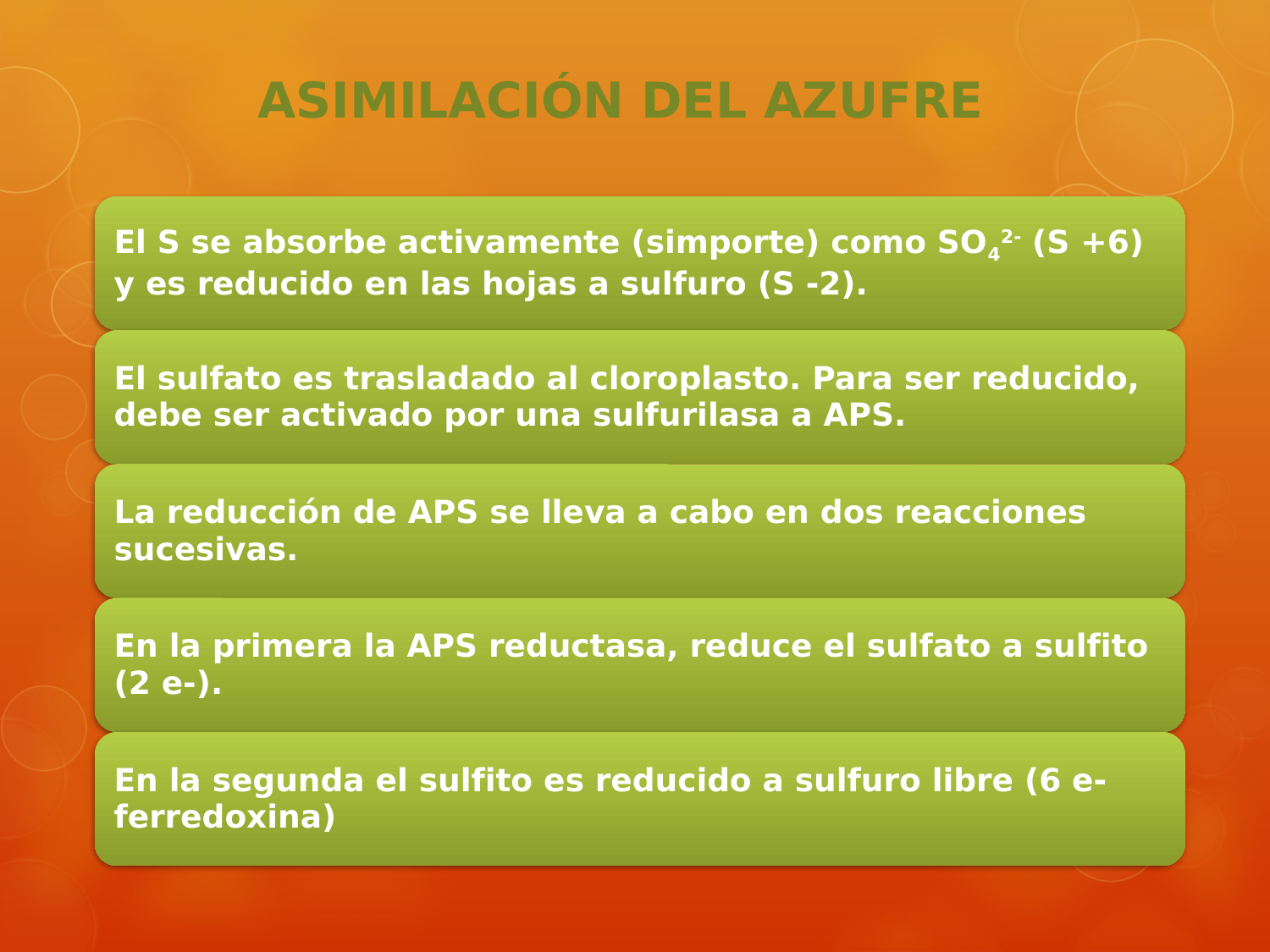

# ASIMILACIÓN DEL AZUFRE
El S se absorbe activamente (simporte) como SO42- (S +6) y es reducido en las hojas a sulfuro (S -2).
El sulfato es trasladado al cloroplasto. Para ser reducido, debe ser activado por una sulfurilasa a APS.
La reducción de APS se lleva a cabo en dos reacciones sucesivas.
En la primera la APS reductasa, reduce el sulfato a sulfito (2 e-).
En la segunda el sulfito es reducido a sulfuro libre (6 e- ferredoxina)